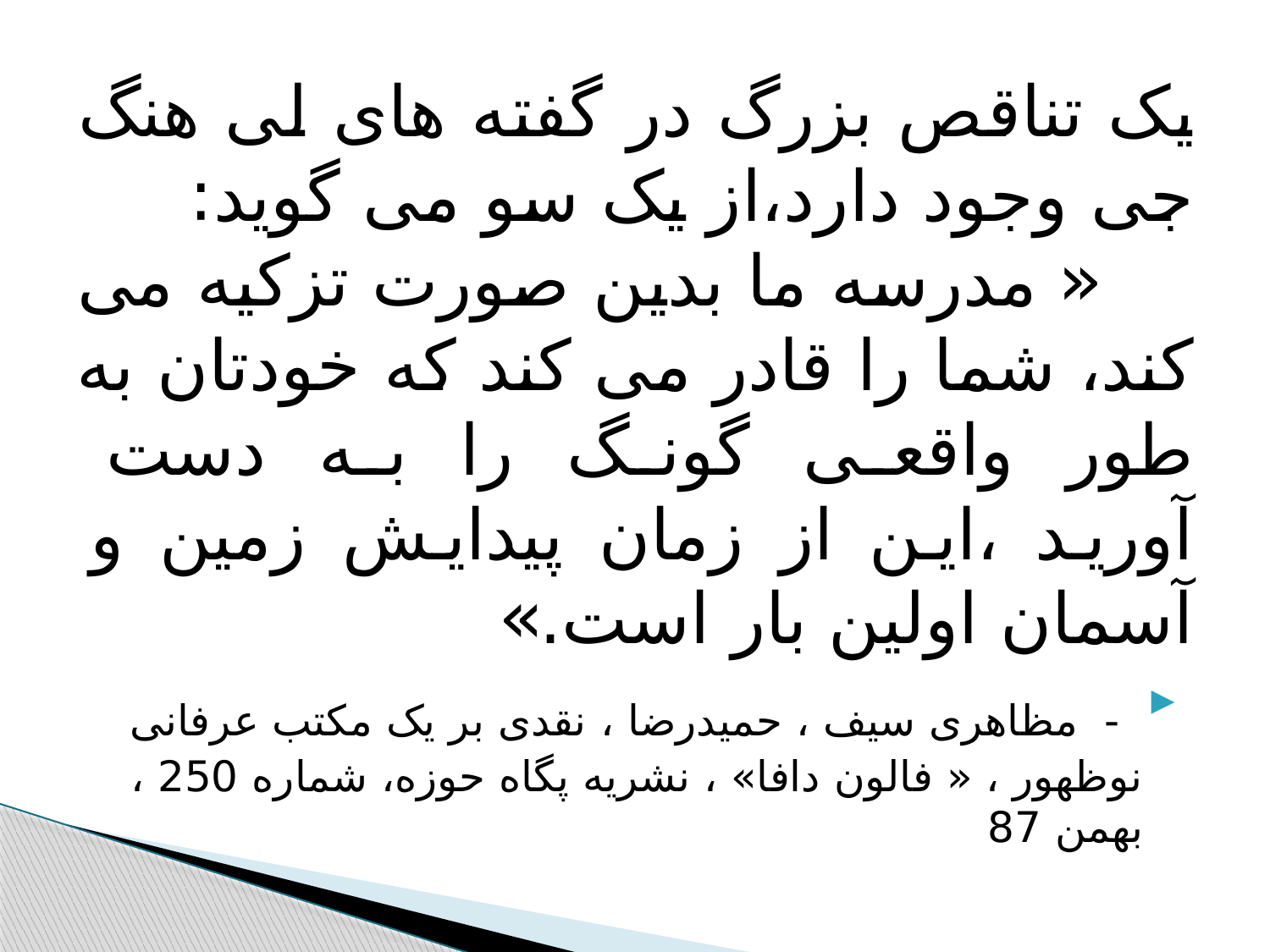

#
یک تناقص بزرگ در گفته های لی هنگ جی وجود دارد،از یک سو می گوید:          « مدرسه ما بدین صورت تزکیه می کند، شما را قادر می کند که خودتان به طور واقعی گونگ را به دست آورید ،این از زمان پیدایش زمین و آسمان اولین بار است.»
 -  مظاهری سیف ، حمیدرضا ، نقدی بر یک مکتب عرفانی نوظهور ، « فالون دافا» ، نشریه پگاه حوزه، شماره 250 ، بهمن 87